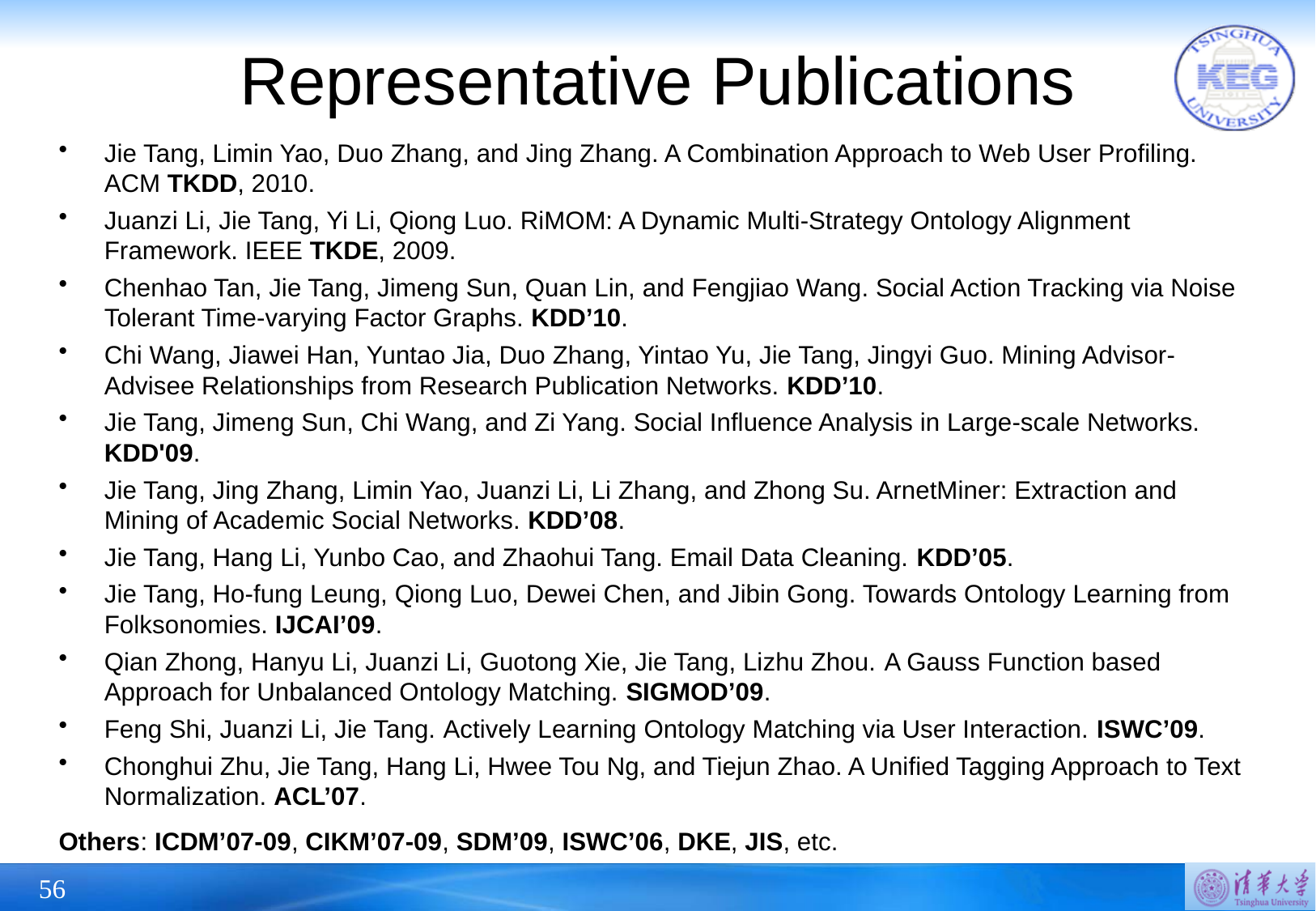

# Representative Publications
Jie Tang, Limin Yao, Duo Zhang, and Jing Zhang. A Combination Approach to Web User Profiling. ACM TKDD, 2010.
Juanzi Li, Jie Tang, Yi Li, Qiong Luo. RiMOM: A Dynamic Multi-Strategy Ontology Alignment Framework. IEEE TKDE, 2009.
Chenhao Tan, Jie Tang, Jimeng Sun, Quan Lin, and Fengjiao Wang. Social Action Tracking via Noise Tolerant Time-varying Factor Graphs. KDD’10.
Chi Wang, Jiawei Han, Yuntao Jia, Duo Zhang, Yintao Yu, Jie Tang, Jingyi Guo. Mining Advisor-Advisee Relationships from Research Publication Networks. KDD’10.
Jie Tang, Jimeng Sun, Chi Wang, and Zi Yang. Social Influence Analysis in Large-scale Networks. KDD'09.
Jie Tang, Jing Zhang, Limin Yao, Juanzi Li, Li Zhang, and Zhong Su. ArnetMiner: Extraction and Mining of Academic Social Networks. KDD’08.
Jie Tang, Hang Li, Yunbo Cao, and Zhaohui Tang. Email Data Cleaning. KDD’05.
Jie Tang, Ho-fung Leung, Qiong Luo, Dewei Chen, and Jibin Gong. Towards Ontology Learning from Folksonomies. IJCAI’09.
Qian Zhong, Hanyu Li, Juanzi Li, Guotong Xie, Jie Tang, Lizhu Zhou. A Gauss Function based Approach for Unbalanced Ontology Matching. SIGMOD’09.
Feng Shi, Juanzi Li, Jie Tang. Actively Learning Ontology Matching via User Interaction. ISWC’09.
Chonghui Zhu, Jie Tang, Hang Li, Hwee Tou Ng, and Tiejun Zhao. A Unified Tagging Approach to Text Normalization. ACL’07.
Others: ICDM’07-09, CIKM’07-09, SDM’09, ISWC’06, DKE, JIS, etc.